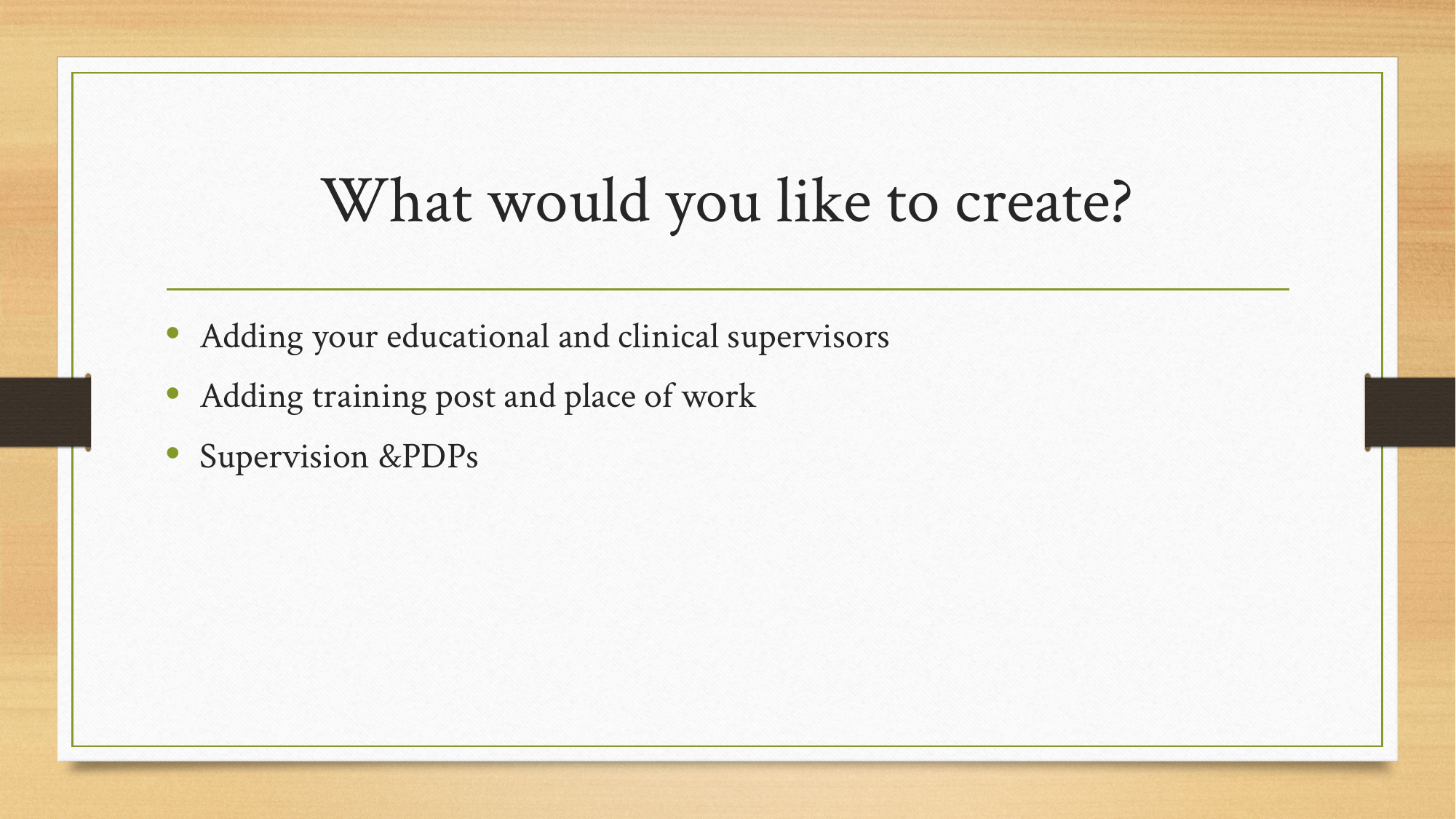

# What would you like to create?
Adding your educational and clinical supervisors
Adding training post and place of work
Supervision &PDPs